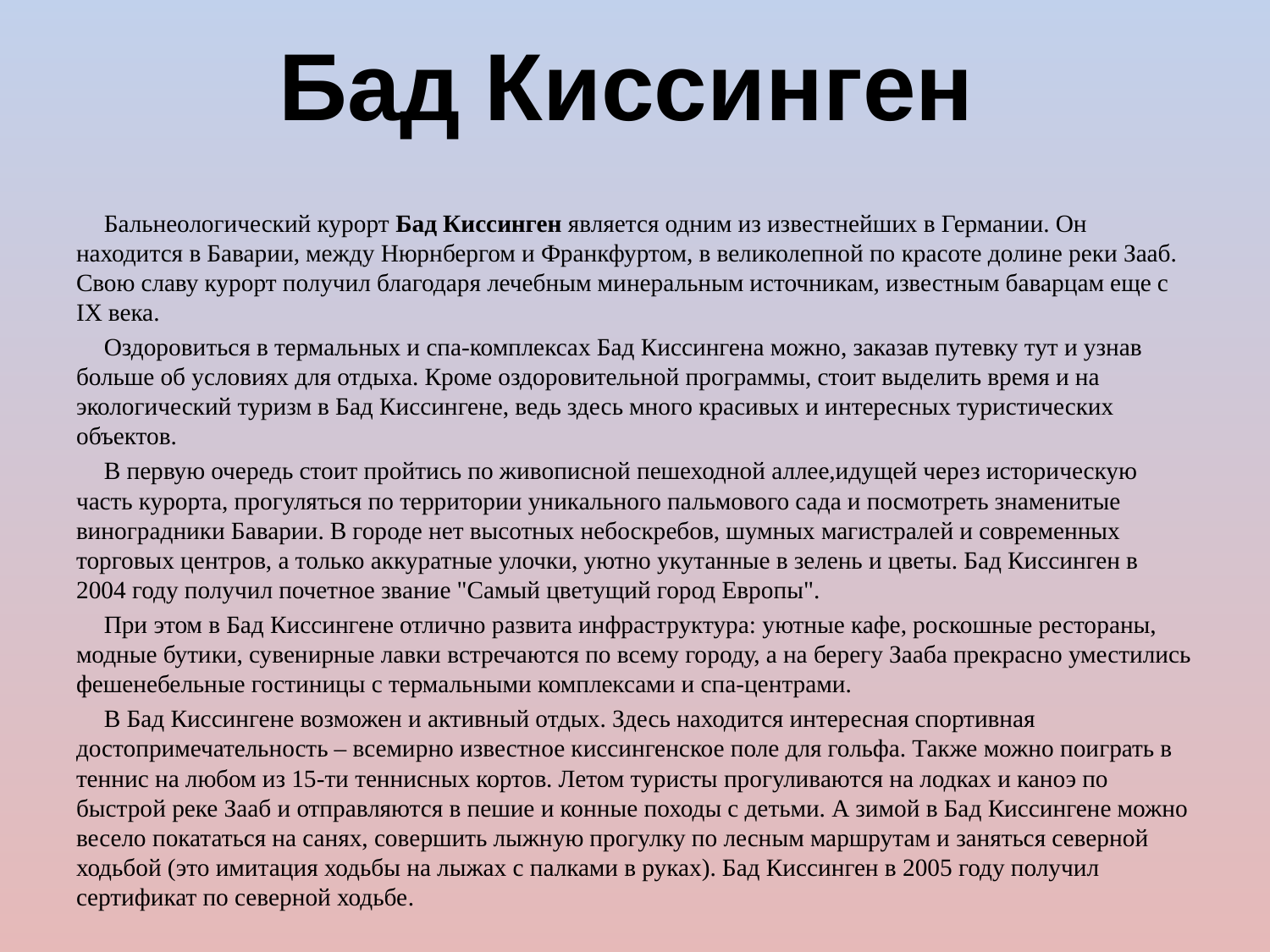

# Бад Киссинген

	Бальнеологический курорт Бад Киссинген является одним из известнейших в Германии. Он находится в Баварии, между Нюрнбергом и Франкфуртом, в великолепной по красоте долине реки Зааб. Свою славу курорт получил благодаря лечебным минеральным источникам, известным баварцам еще с IX века.
	Оздоровиться в термальных и спа-комплексах Бад Киссингена можно, заказав путевку тут и узнав больше об условиях для отдыха. Кроме оздоровительной программы, стоит выделить время и на экологический туризм в Бад Киссингене, ведь здесь много красивых и интересных туристических объектов.
	В первую очередь стоит пройтись по живописной пешеходной аллее,идущей через историческую часть курорта, прогуляться по территории уникального пальмового сада и посмотреть знаменитые виноградники Баварии. В городе нет высотных небоскребов, шумных магистралей и современных торговых центров, а только аккуратные улочки, уютно укутанные в зелень и цветы. Бад Киссинген в 2004 году получил почетное звание "Самый цветущий город Европы".
	При этом в Бад Киссингене отлично развита инфраструктура: уютные кафе, роскошные рестораны, модные бутики, сувенирные лавки встречаются по всему городу, а на берегу Зааба прекрасно уместились фешенебельные гостиницы с термальными комплексами и спа-центрами.
	В Бад Киссингене возможен и активный отдых. Здесь находится интересная спортивная достопримечательность – всемирно известное киссингенское поле для гольфа. Также можно поиграть в теннис на любом из 15-ти теннисных кортов. Летом туристы прогуливаются на лодках и каноэ по быстрой реке Зааб и отправляются в пешие и конные походы с детьми. А зимой в Бад Киссингене можно весело покататься на санях, совершить лыжную прогулку по лесным маршрутам и заняться северной ходьбой (это имитация ходьбы на лыжах с палками в руках). Бад Киссинген в 2005 году получил сертификат по северной ходьбе.